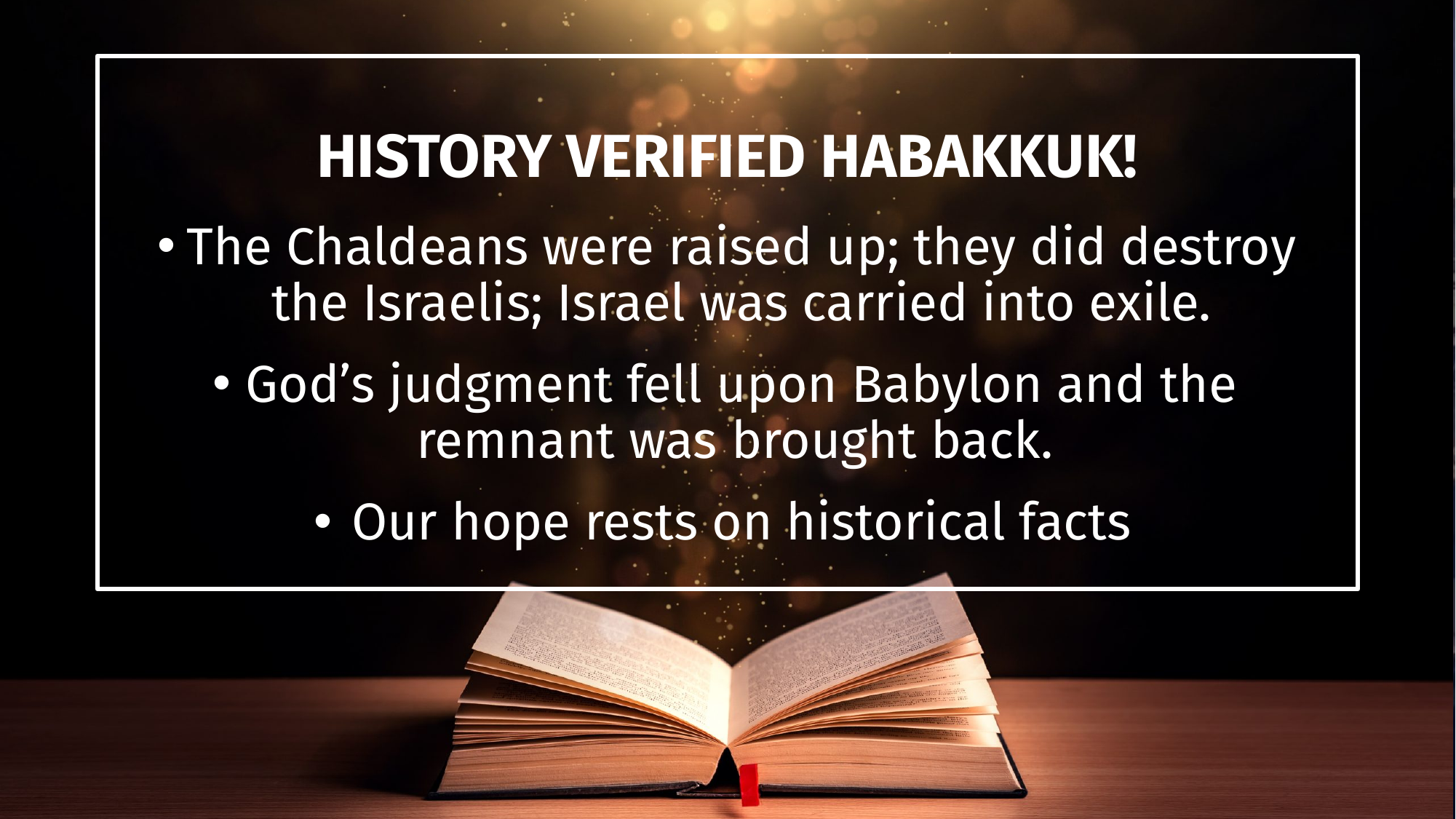

The Chaldeans were raised up; they did destroy the Israelis; Israel was carried into exile.
God’s judgment fell upon Babylon and the remnant was brought back.
Our hope rests on historical facts

# History Verified Habakkuk!